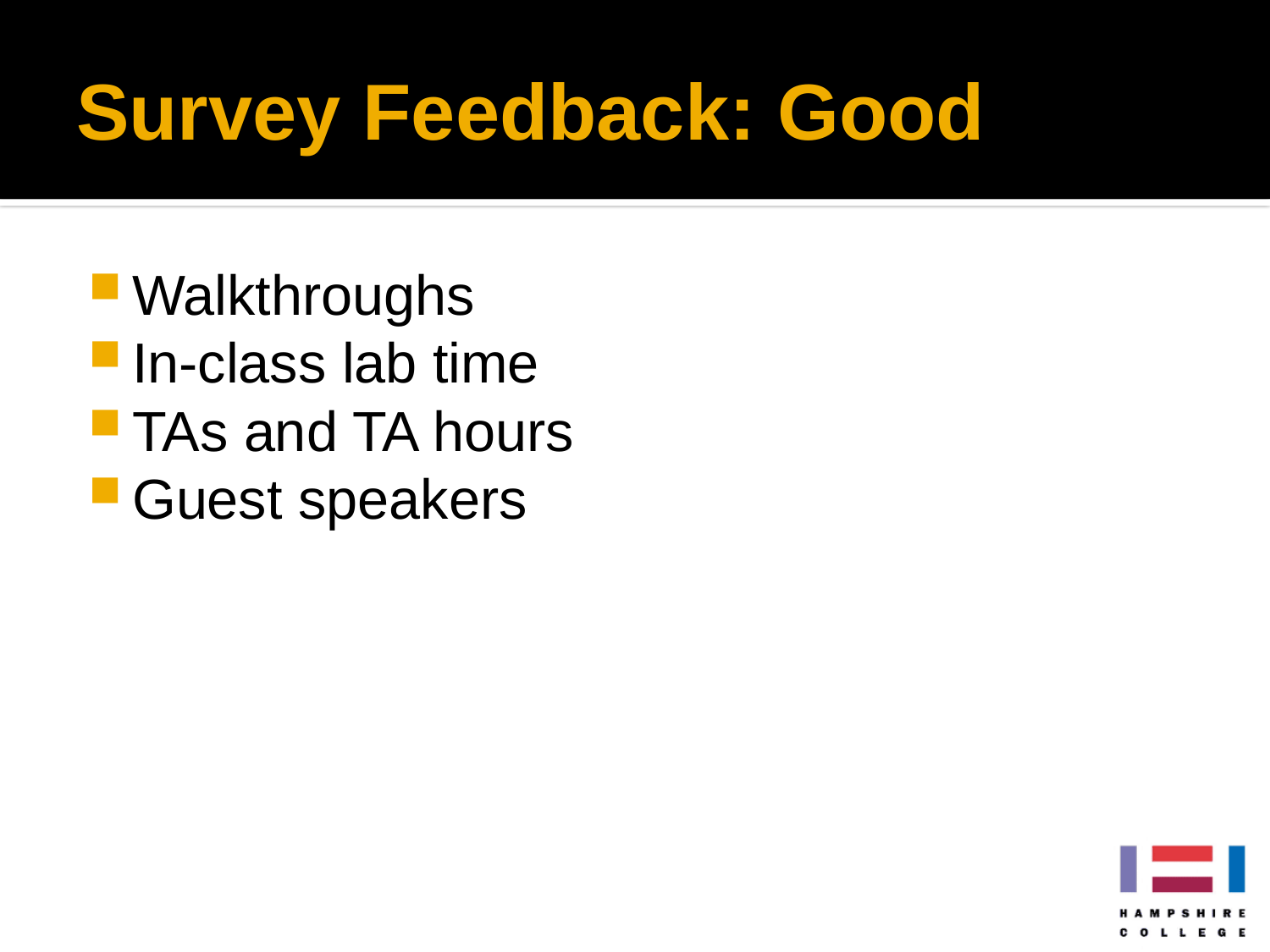

# Survey Feedback: Good
Walkthroughs
In-class lab time
TAs and TA hours
Guest speakers